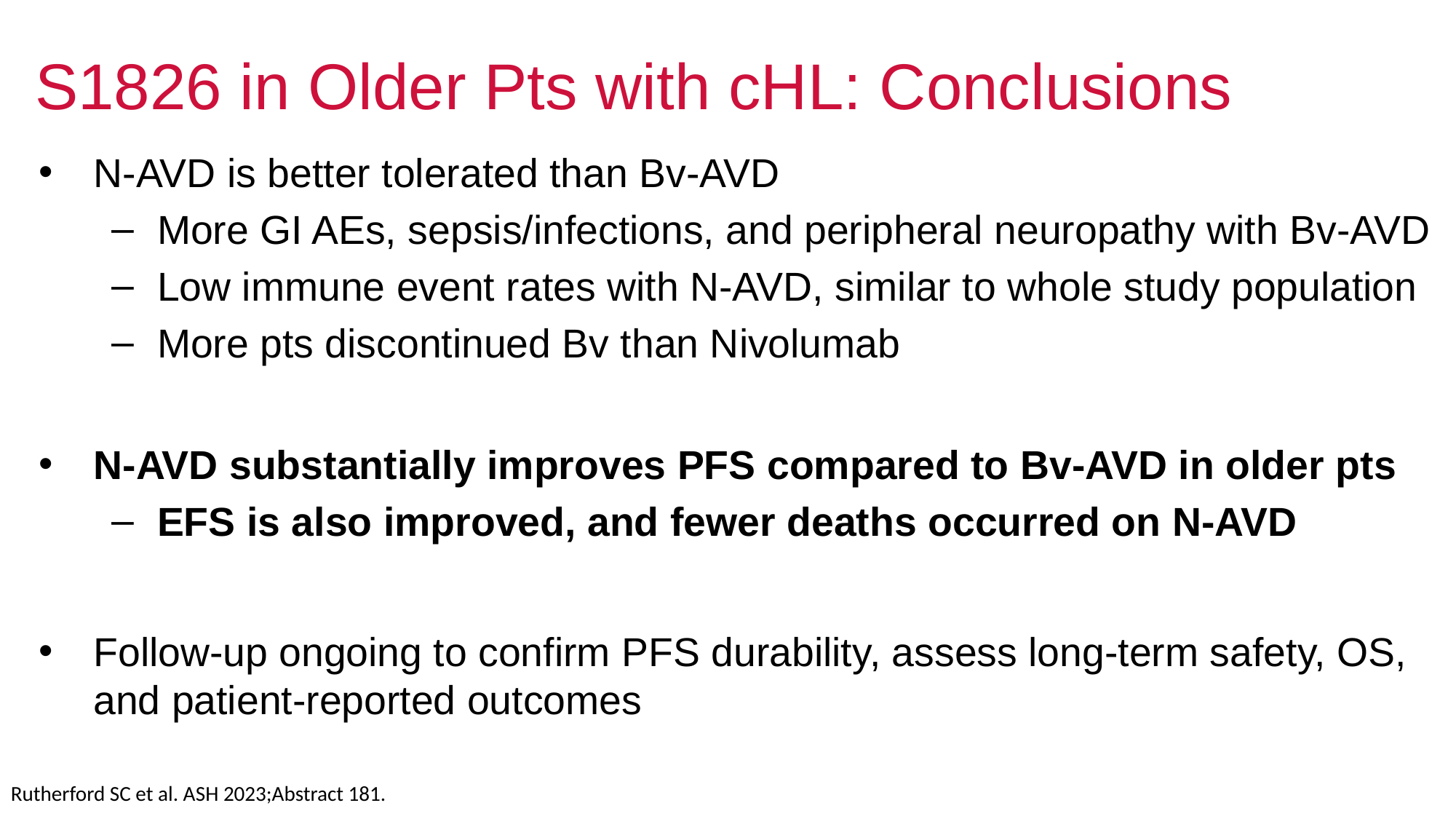

# S1826 in Older Pts with cHL: Conclusions
N-AVD is better tolerated than Bv-AVD
More GI AEs, sepsis/infections, and peripheral neuropathy with Bv-AVD
Low immune event rates with N-AVD, similar to whole study population
More pts discontinued Bv than Nivolumab

N-AVD substantially improves PFS compared to Bv-AVD in older pts
EFS is also improved, and fewer deaths occurred on N-AVD

Follow-up ongoing to confirm PFS durability, assess long-term safety, OS, and patient-reported outcomes

Rutherford SC et al. ASH 2023;Abstract 181.